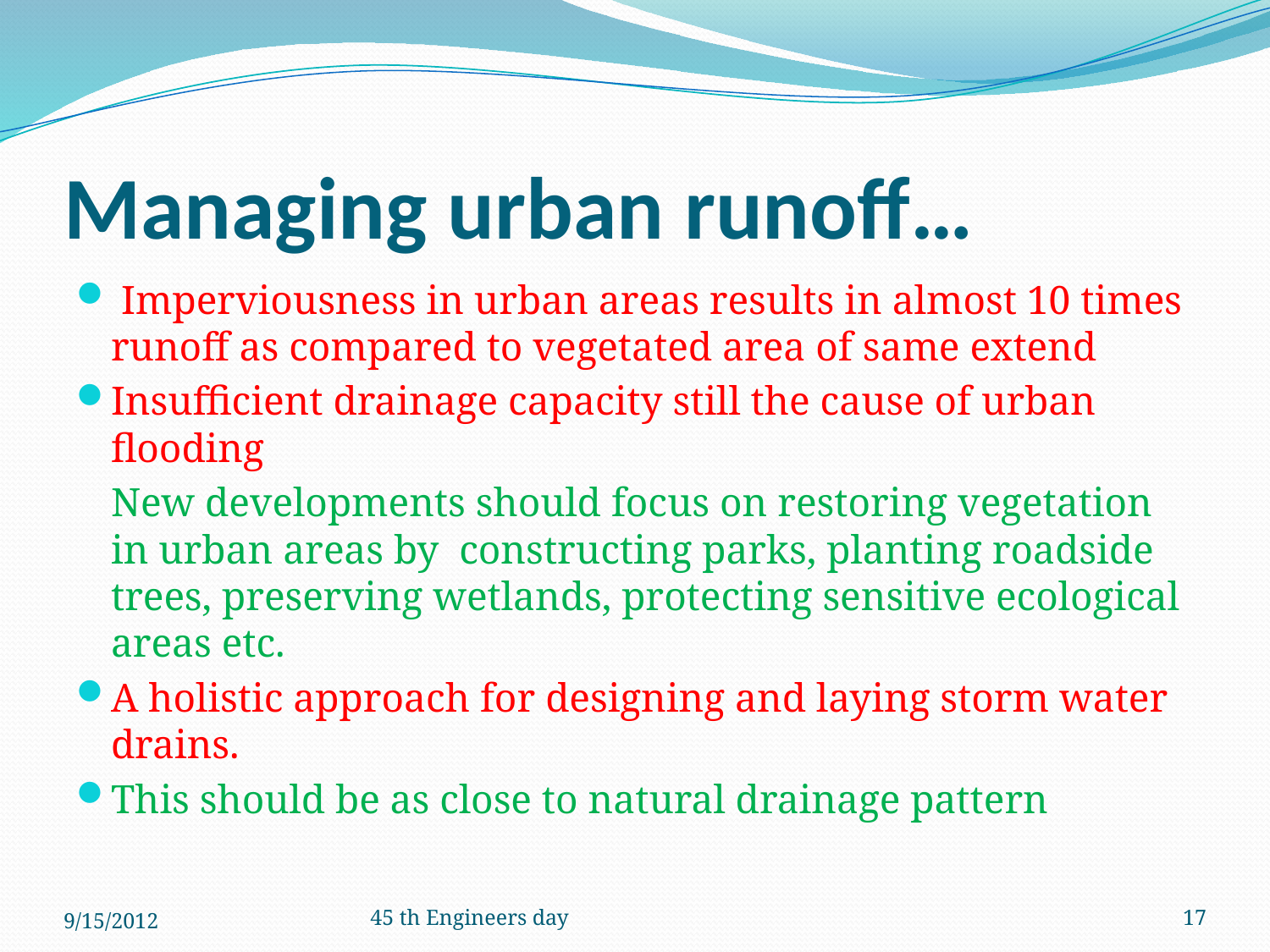

# Managing urban runoff…
 Imperviousness in urban areas results in almost 10 times runoff as compared to vegetated area of same extend
Insufficient drainage capacity still the cause of urban flooding
	New developments should focus on restoring vegetation in urban areas by  constructing parks, planting roadside trees, preserving wetlands, protecting sensitive ecological areas etc.
A holistic approach for designing and laying storm water drains.
This should be as close to natural drainage pattern
9/15/2012
45 th Engineers day
17